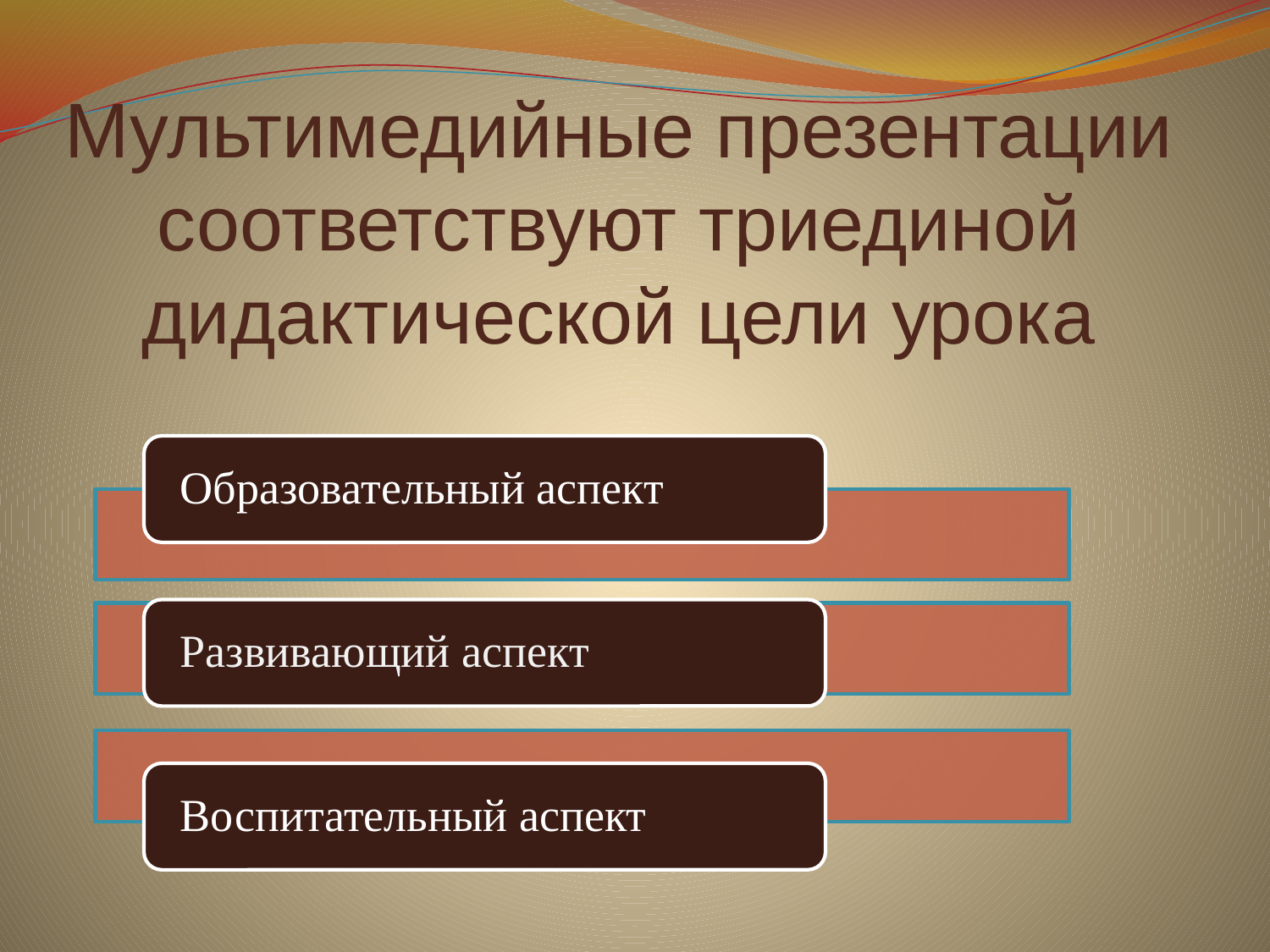

# Мультимедийные презентации соответствуют триединой дидактической цели урока

Образовательный аспект
Развивающий аспект
Воспитательный аспект